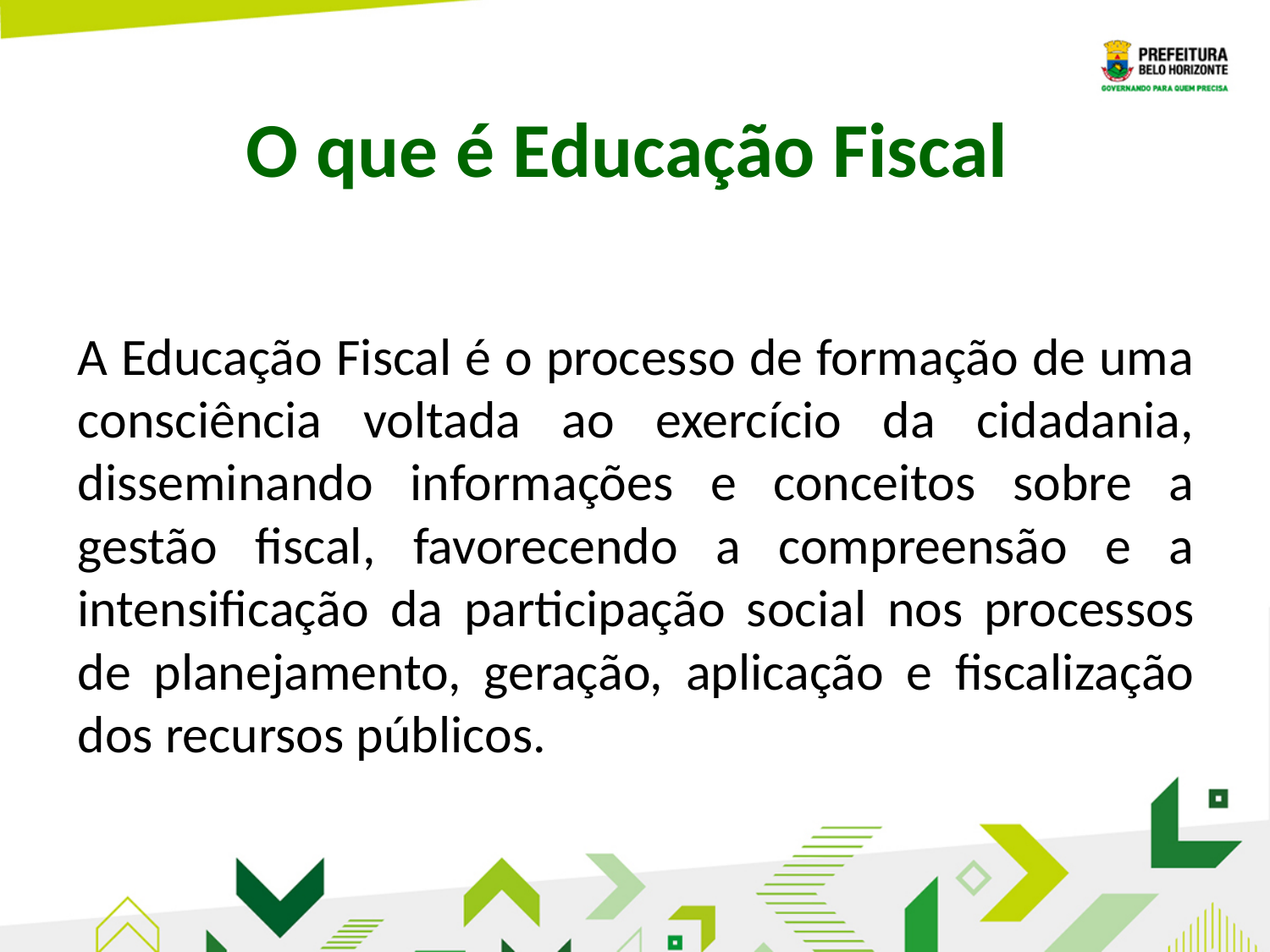

# O que é Educação Fiscal
A Educação Fiscal é o processo de formação de uma consciência voltada ao exercício da cidadania, disseminando informações e conceitos sobre a gestão fiscal, favorecendo a compreensão e a intensificação da participação social nos processos de planejamento, geração, aplicação e fiscalização dos recursos públicos.